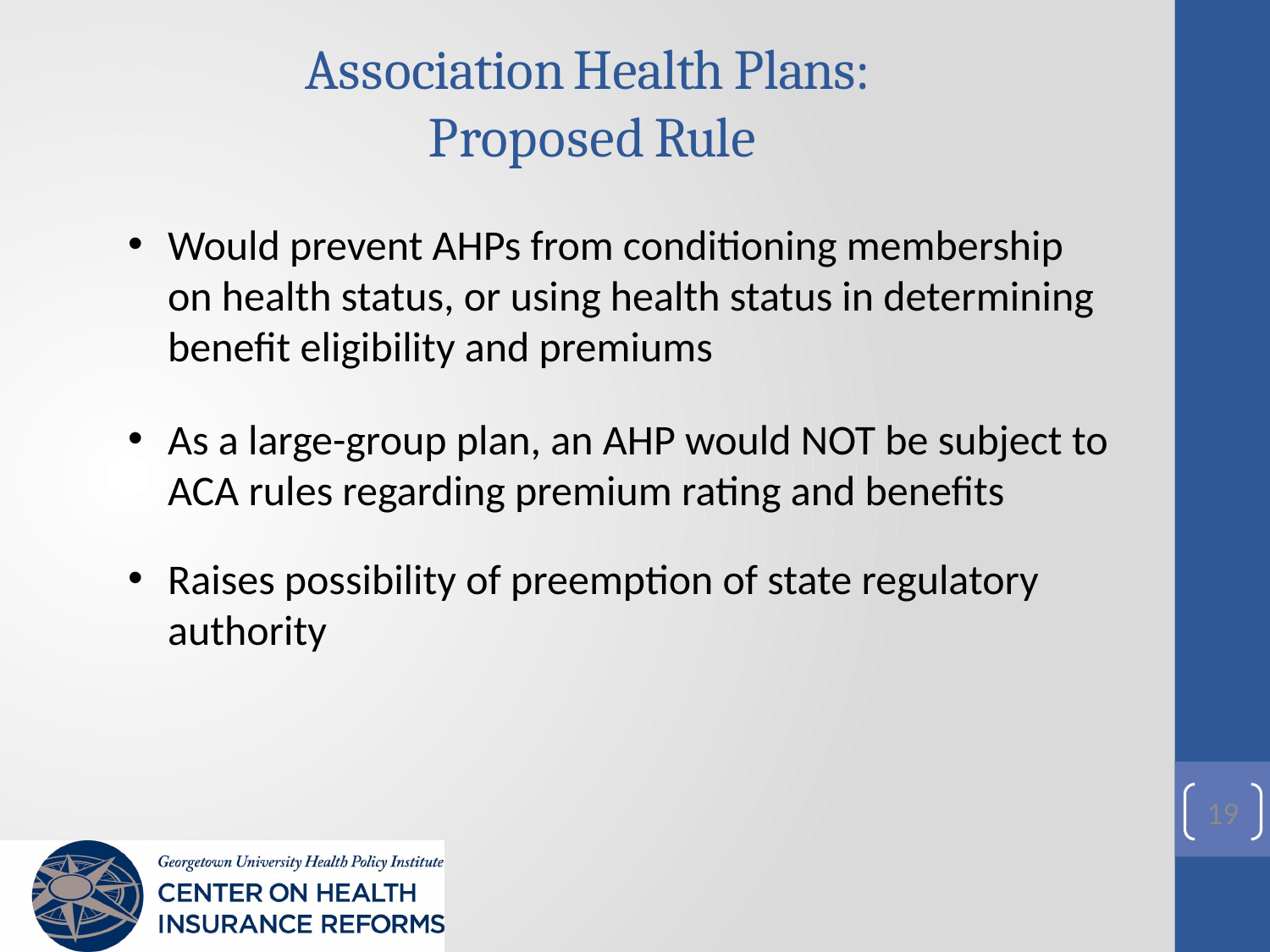

# Association Health Plans: Proposed Rule
Would prevent AHPs from conditioning membership on health status, or using health status in determining benefit eligibility and premiums

As a large-group plan, an AHP would NOT be subject to ACA rules regarding premium rating and benefits

Raises possibility of preemption of state regulatory authority

19